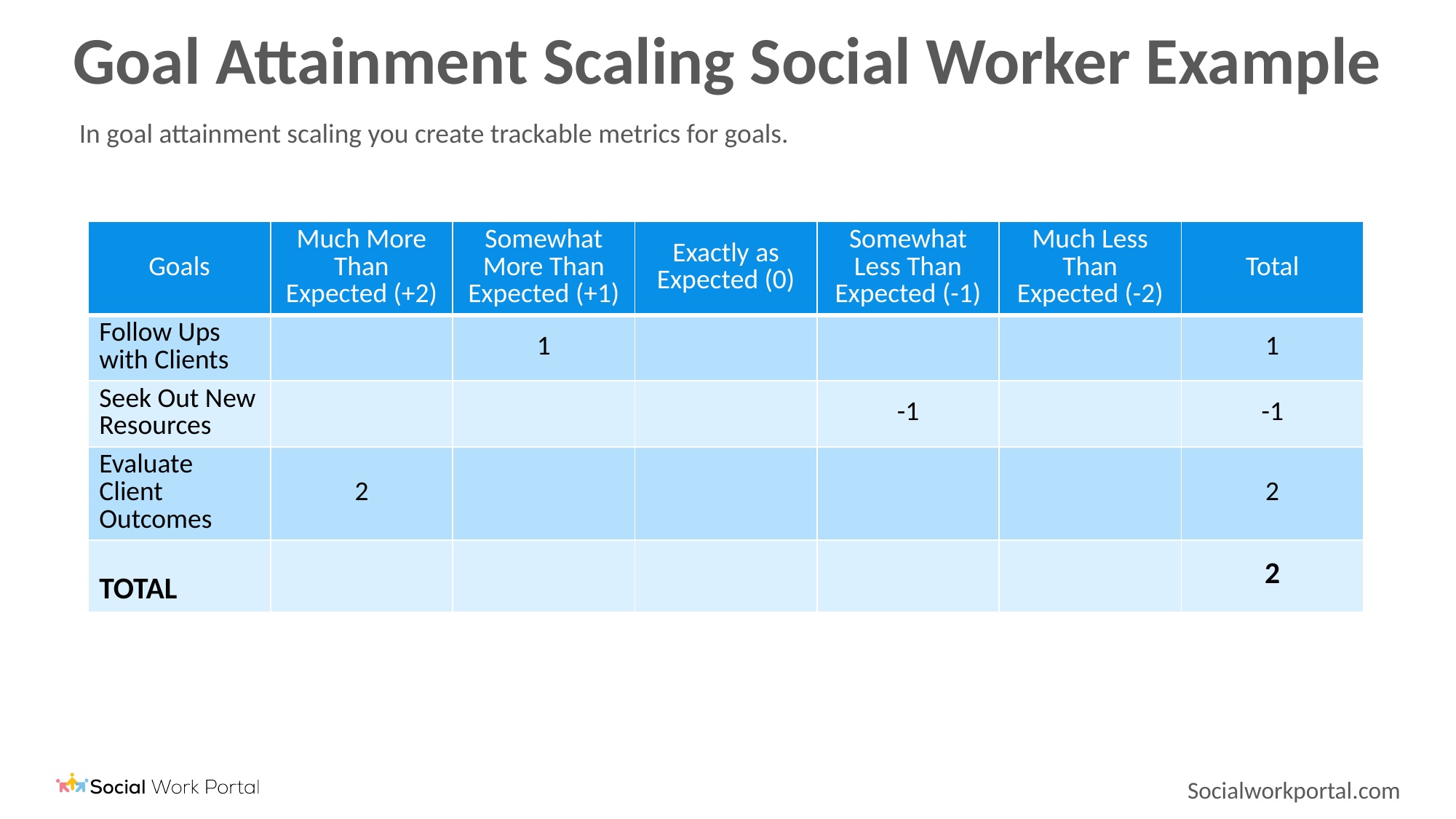

# Goal Attainment Scaling Social Worker Example
 In goal attainment scaling you create trackable metrics for goals.
| Goals | Much More Than Expected (+2) | Somewhat More Than Expected (+1) | Exactly as Expected (0) | Somewhat Less Than Expected (-1) | Much Less Than Expected (-2) | Total |
| --- | --- | --- | --- | --- | --- | --- |
| Follow Ups with Clients |  | 1 |  |  |  | 1 |
| Seek Out New Resources |  |  |  | -1 |  | -1 |
| Evaluate Client Outcomes | 2 |  |  |  |  | 2 |
| TOTAL |  |  |  |  |  | 2 |